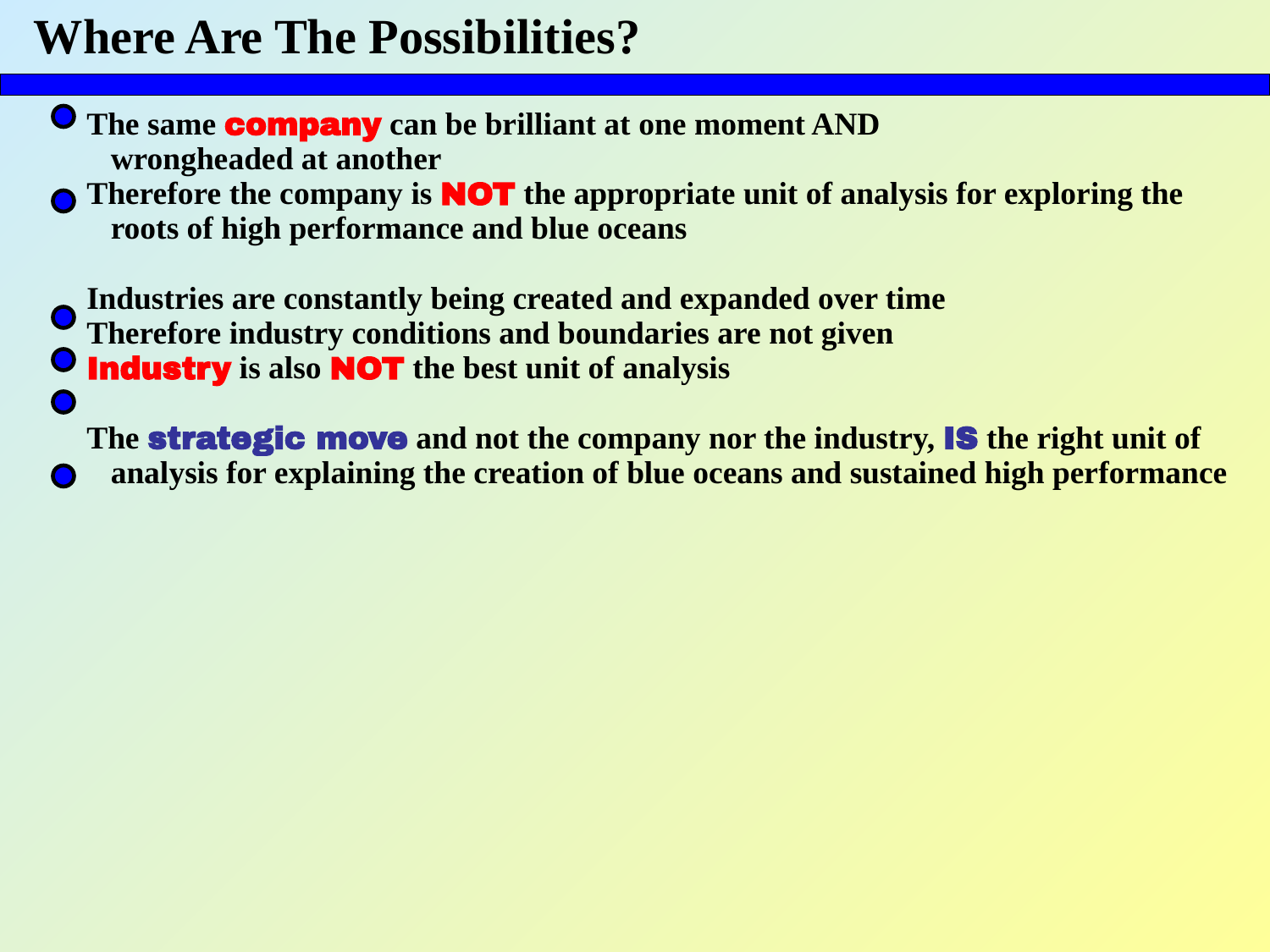

# Where Are The Possibilities?

The same company can be brilliant at one moment AND
   wrongheaded at another
Therefore the company is NOT the appropriate unit of analysis for exploring the
   roots of high performance and blue oceans

Industries are constantly being created and expanded over time
Therefore industry conditions and boundaries are not given
Industry is also NOT the best unit of analysis

The strategic move and not the company nor the industry, IS the right unit of
   analysis for explaining the creation of blue oceans and sustained high performance